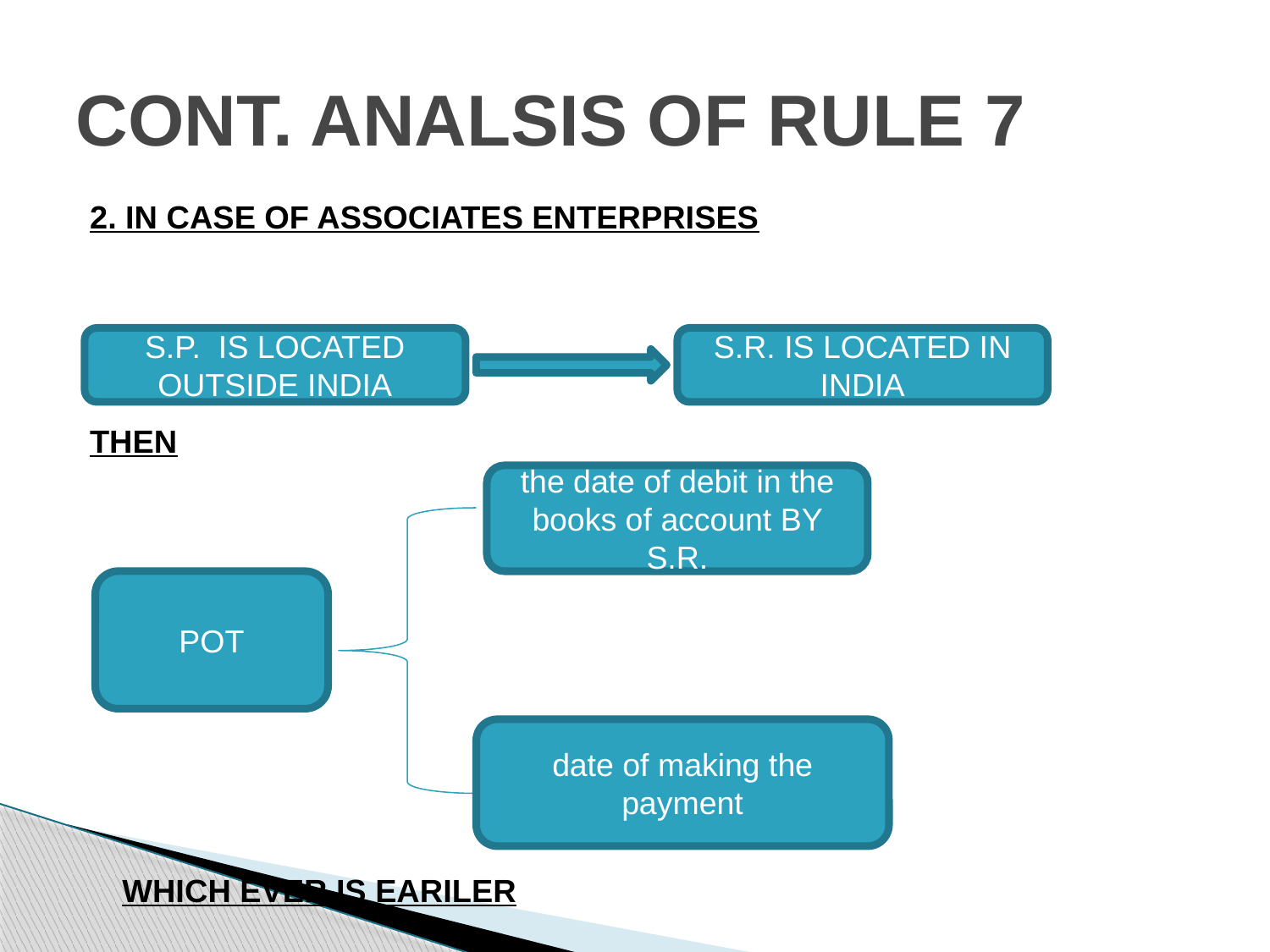

# CONT. ANALSIS OF RULE 7
2. IN CASE OF ASSOCIATES ENTERPRISES

THEN

				WHICH EVER IS EARILER
S.P.  IS LOCATED OUTSIDE INDIA
S.R. IS LOCATED IN INDIA

the date of debit in the books of account BY S.R.

POT
date of making the payment